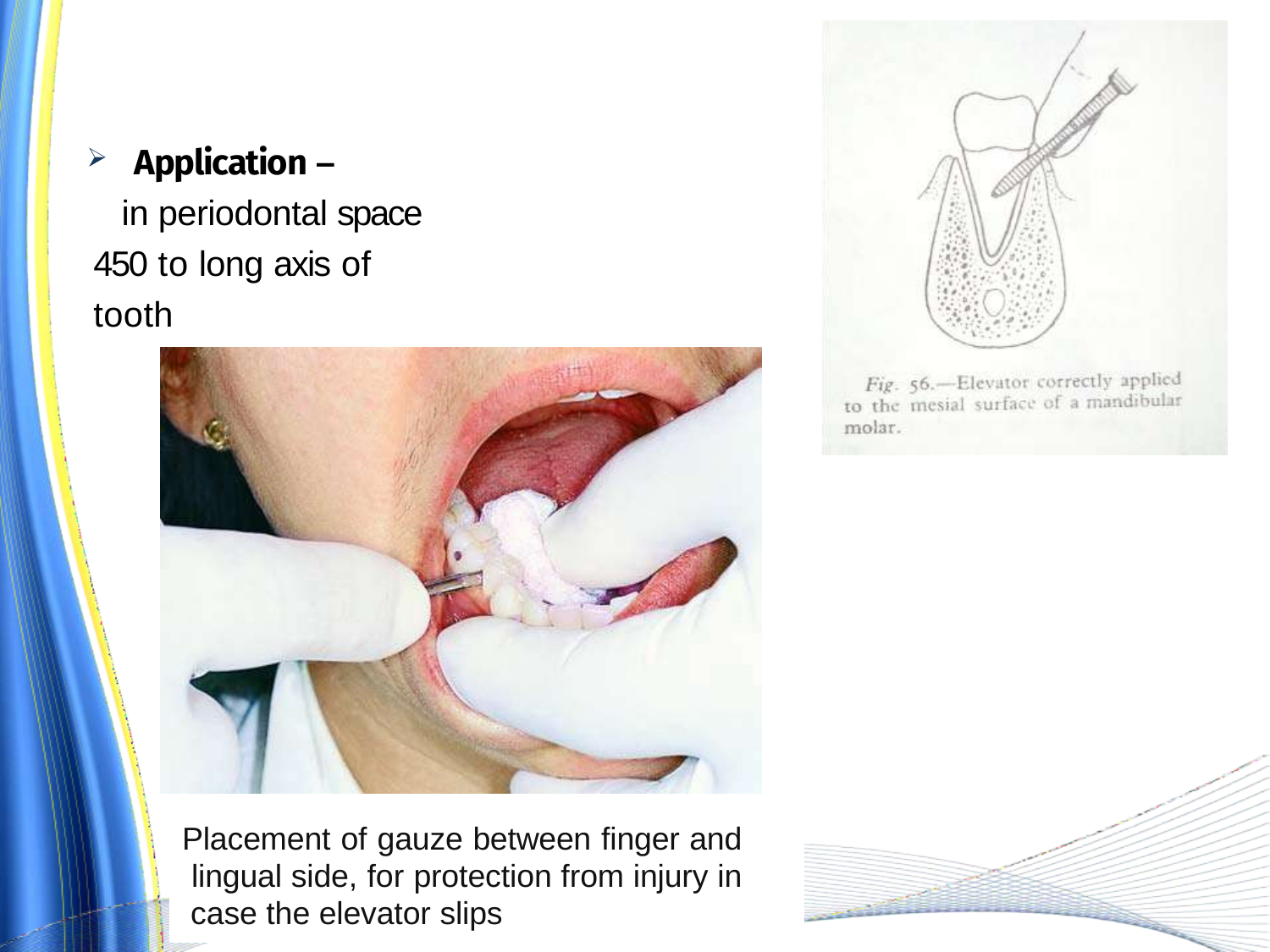

Application –
in periodontal space  450 to long axis of tooth
Placement of gauze between finger and  lingual side, for protection from injury in  case the elevator slips